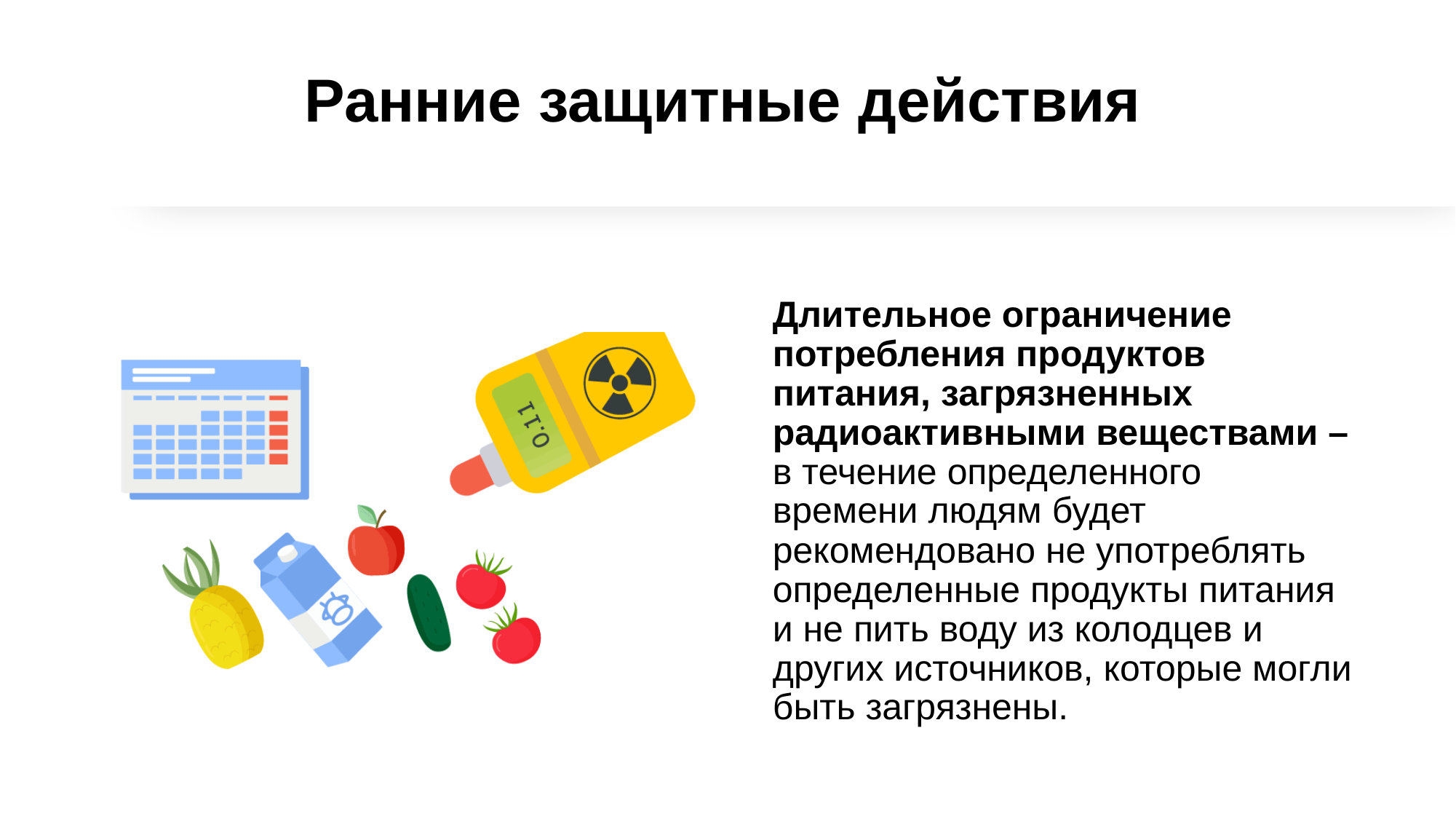

# Ранние защитные действия
Длительное ограничение потребления продуктов питания, загрязненных радиоактивными веществами – в течение определенного времени людям будет рекомендовано не употреблять определенные продукты питания и не пить воду из колодцев и других источников, которые могли быть загрязнены.